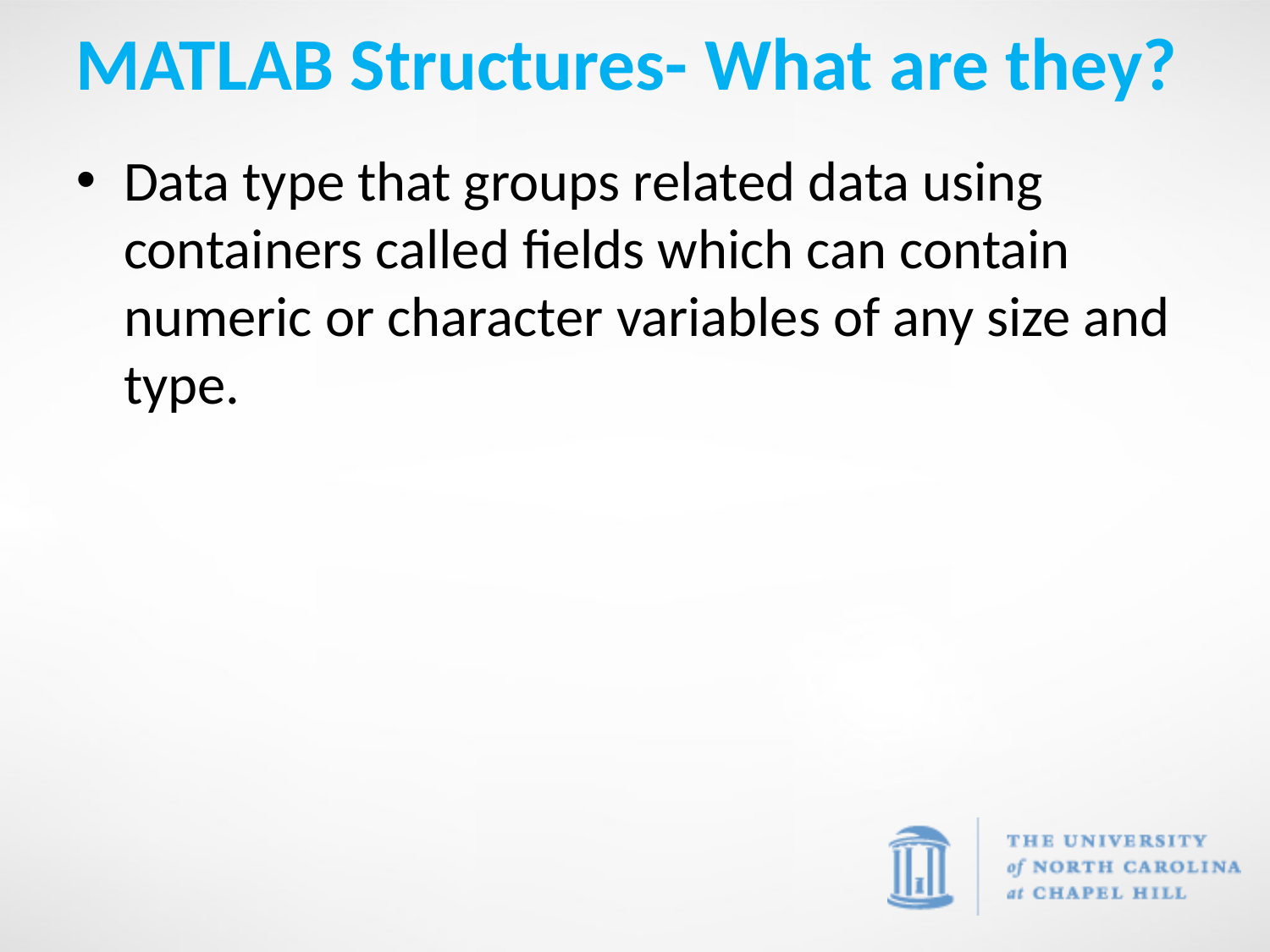

# MATLAB Structures- What are they?
Data type that groups related data using containers called fields which can contain numeric or character variables of any size and type.